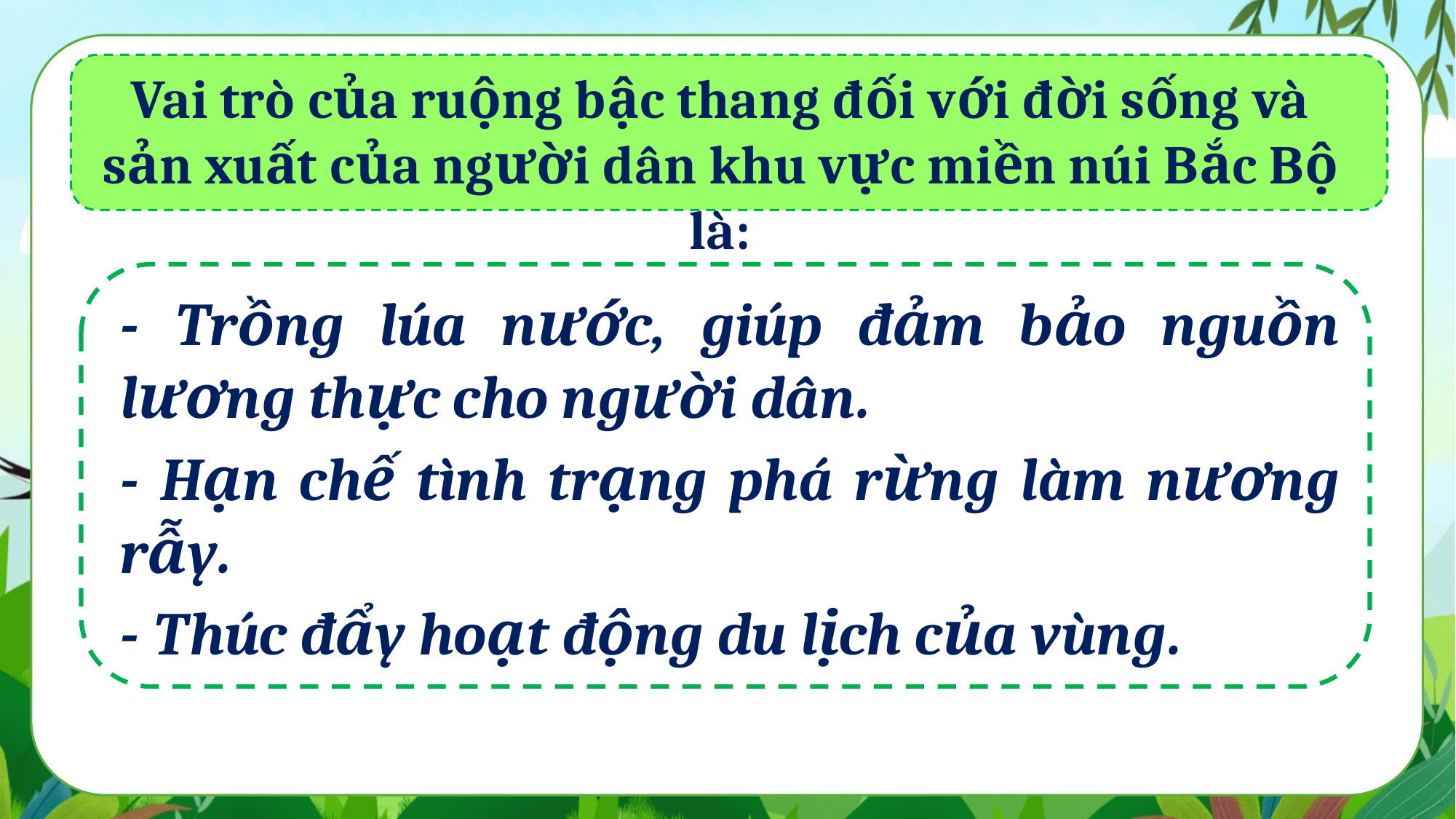

Vai trò của ruộng bậc thang đối với đời sống và sản xuất của người dân khu vực miền núi Bắc Bộ là:

- Trồng lúa nước, giúp đảm bảo nguồn lương thực cho người dân.
- Hạn chế tình trạng phá rừng làm nương rẫy.
- Thúc đẩy hoạt động du lịch của vùng.